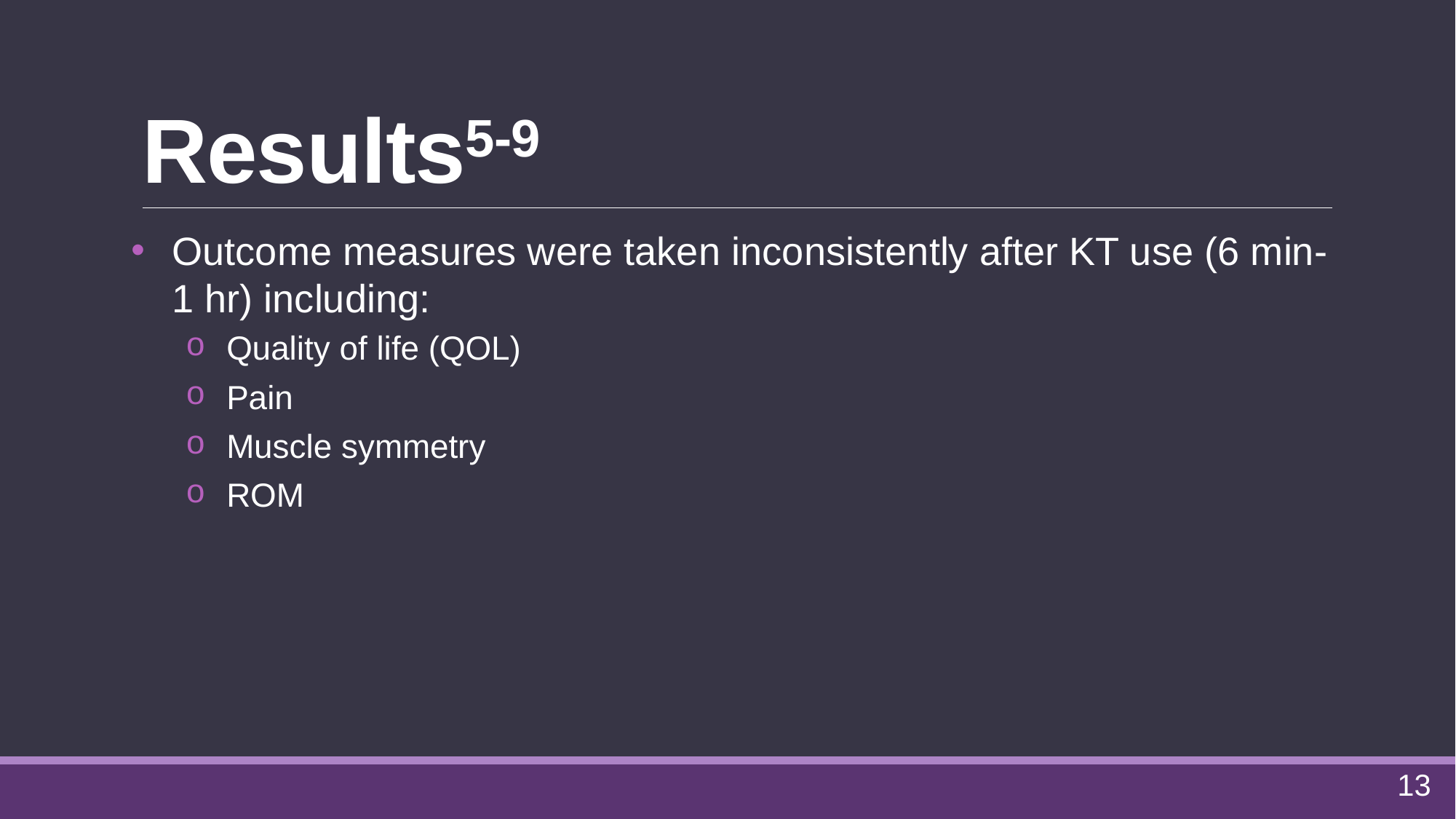

# Results5-9
Outcome measures were taken inconsistently after KT use (6 min-1 hr) including:
Quality of life (QOL)
Pain
Muscle symmetry
ROM

13